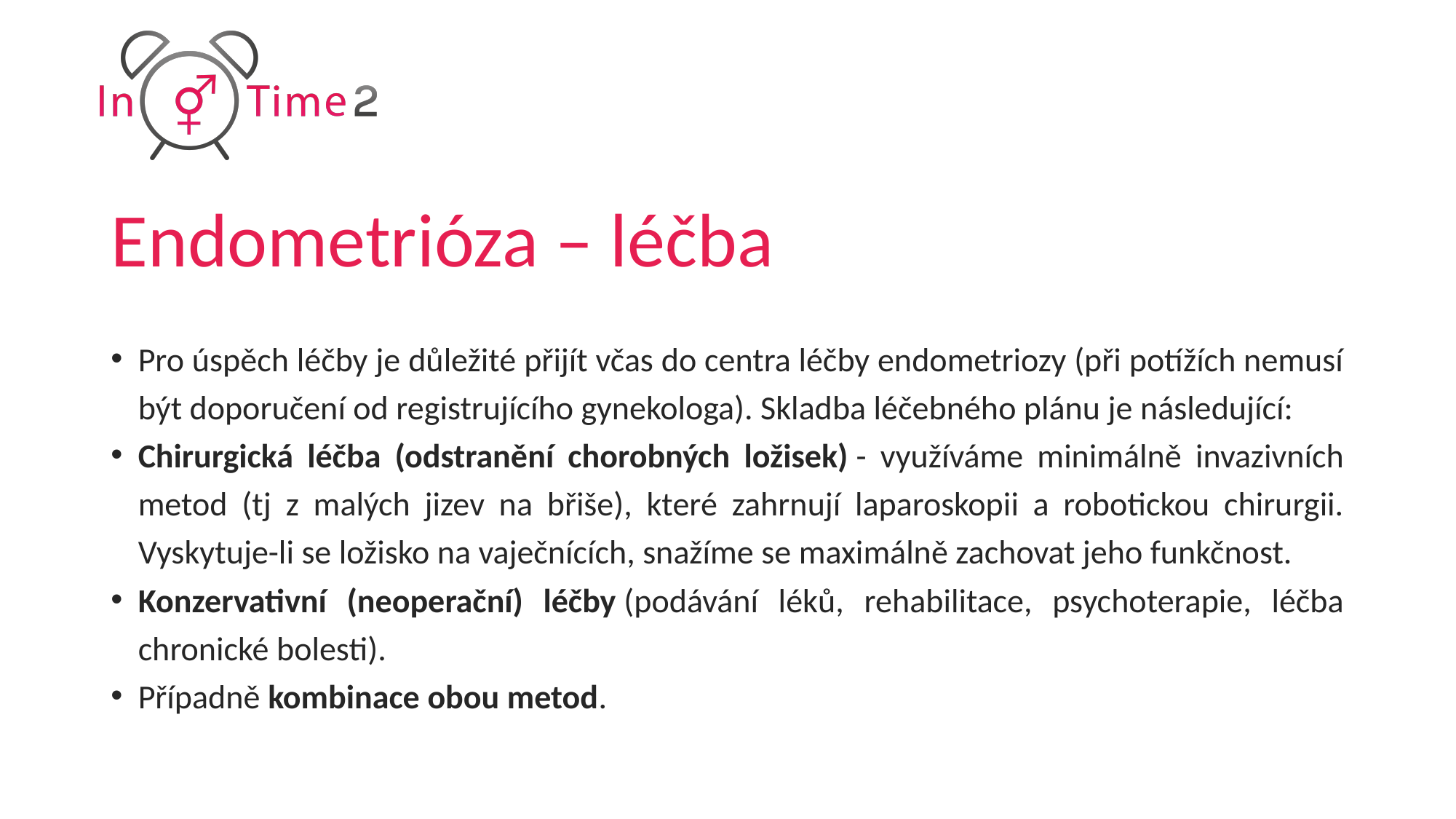

# Endometrióza – léčba
Pro úspěch léčby je důležité přijít včas do centra léčby endometriozy (při potížích nemusí být doporučení od registrujícího gynekologa). Skladba léčebného plánu je následující:
Chirurgická léčba (odstranění chorobných ložisek) - využíváme minimálně invazivních metod (tj z malých jizev na břiše), které zahrnují laparoskopii a robotickou chirurgii. Vyskytuje-li se ložisko na vaječnících, snažíme se maximálně zachovat jeho funkčnost.
Konzervativní (neoperační) léčby (podávání léků, rehabilitace, psychoterapie, léčba chronické bolesti).
Případně kombinace obou metod.